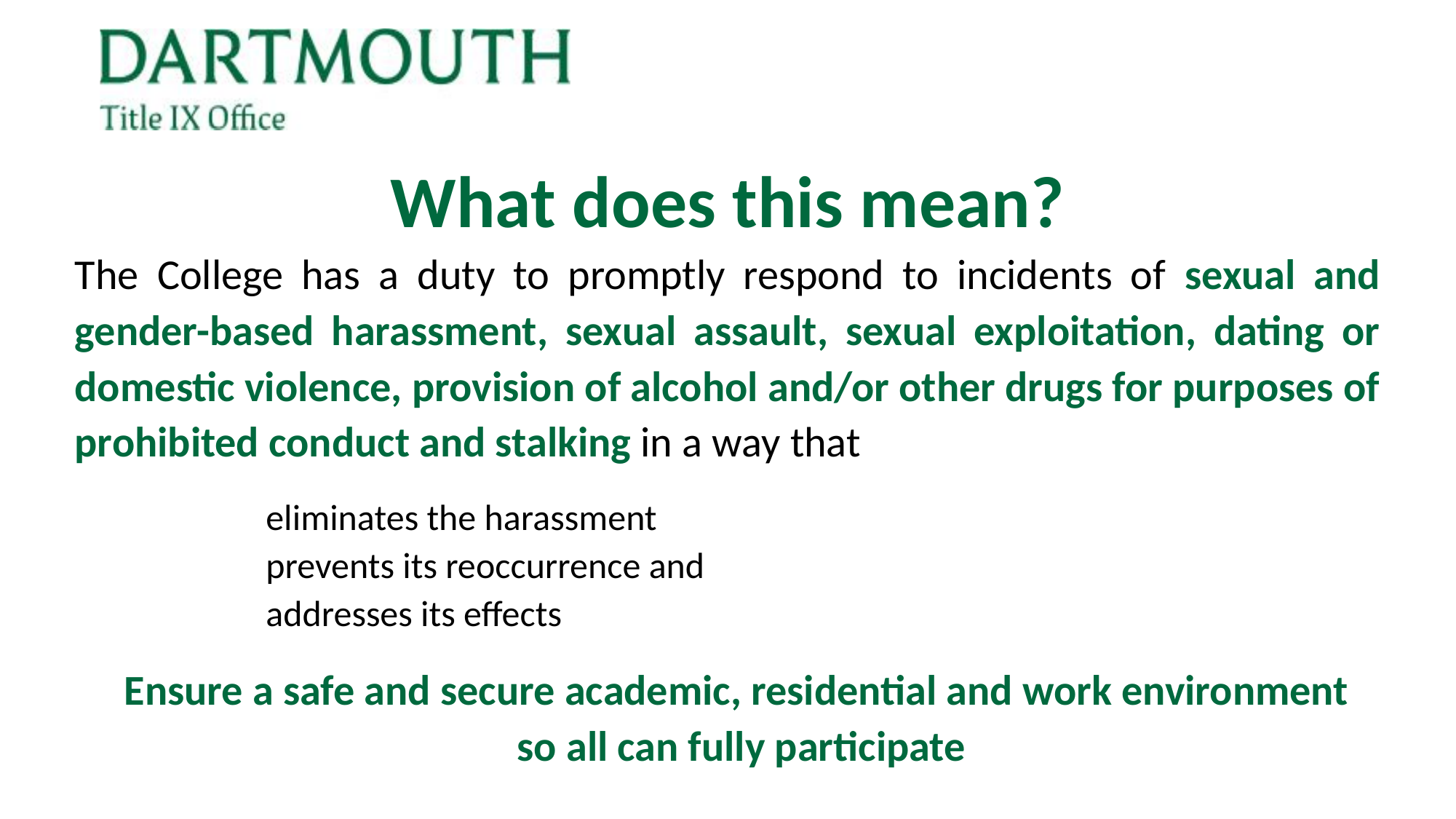

What does this mean?
The College has a duty to promptly respond to incidents of sexual and gender-based harassment, sexual assault, sexual exploitation, dating or domestic violence, provision of alcohol and/or other drugs for purposes of prohibited conduct and stalking in a way that

eliminates the harassment
prevents its reoccurrence and
addresses its effects

Ensure a safe and secure academic, residential and work environment
so all can fully participate